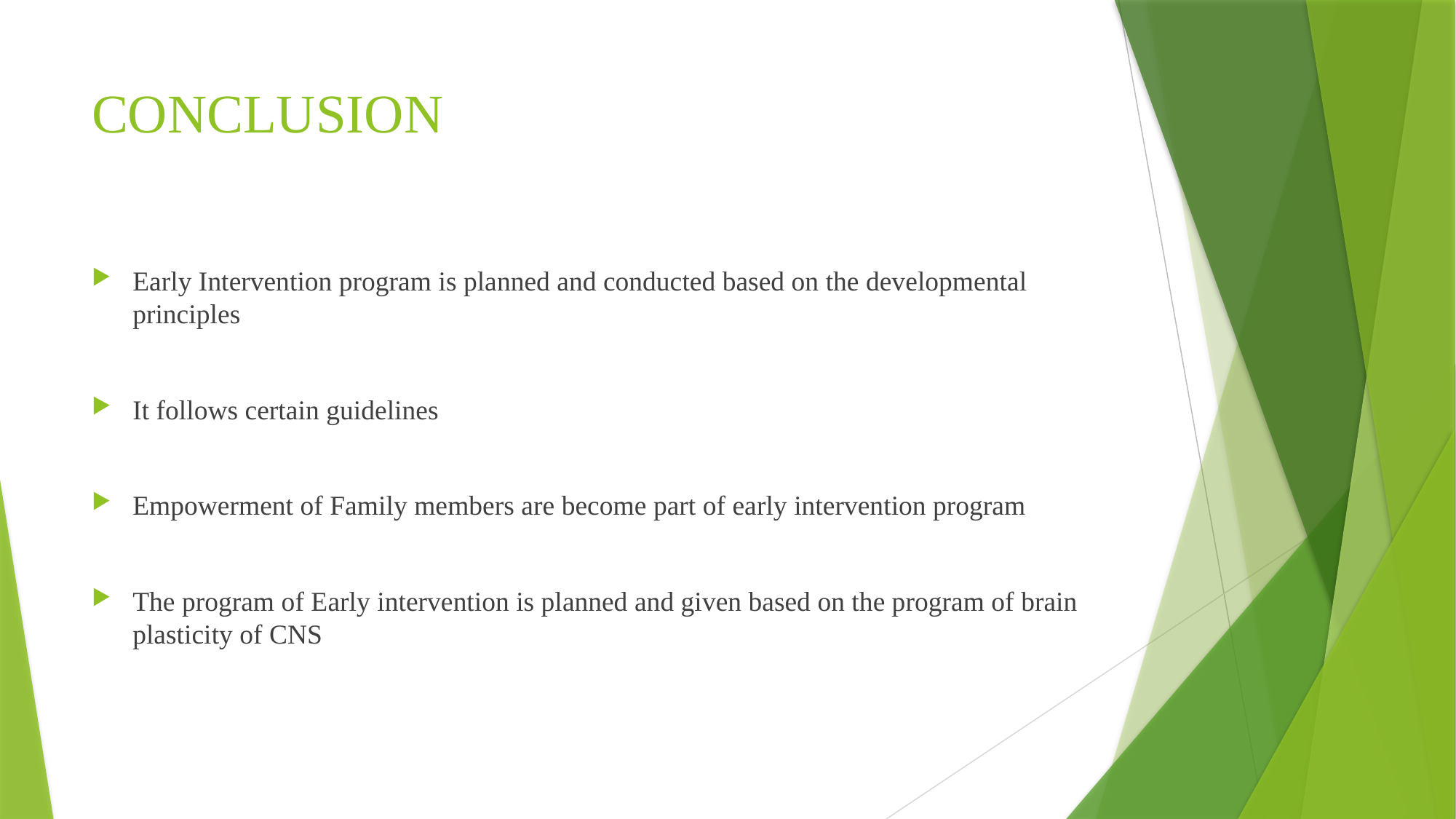

# CONCLUSION
Early Intervention program is planned and conducted based on the developmental principles

It follows certain guidelines

Empowerment of Family members are become part of early intervention program

The program of Early intervention is planned and given based on the program of brain plasticity of CNS